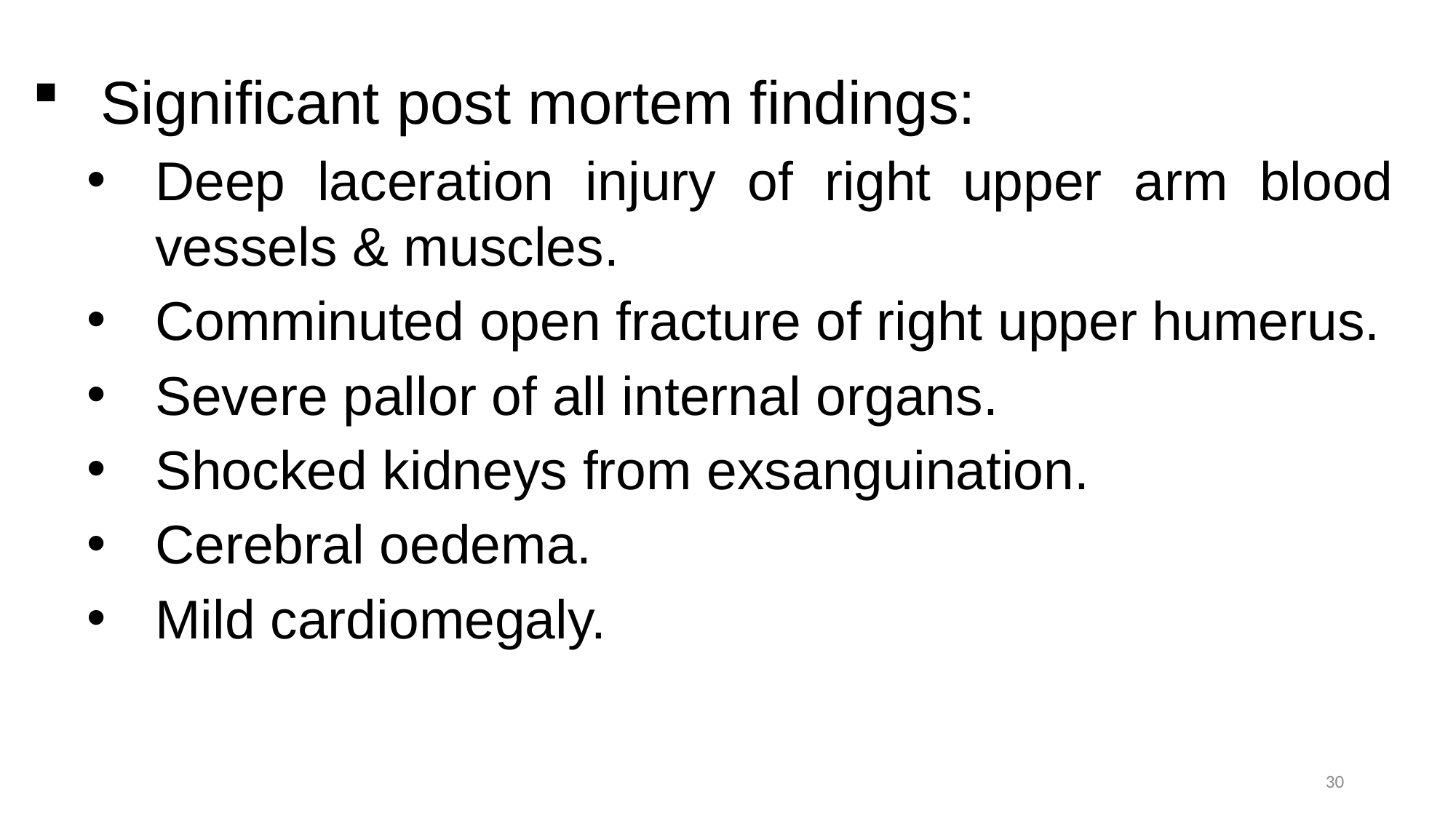

Significant post mortem findings:
Deep laceration injury of right upper arm blood vessels & muscles.
Comminuted open fracture of right upper humerus.
Severe pallor of all internal organs.
Shocked kidneys from exsanguination.
Cerebral oedema.
Mild cardiomegaly.
30